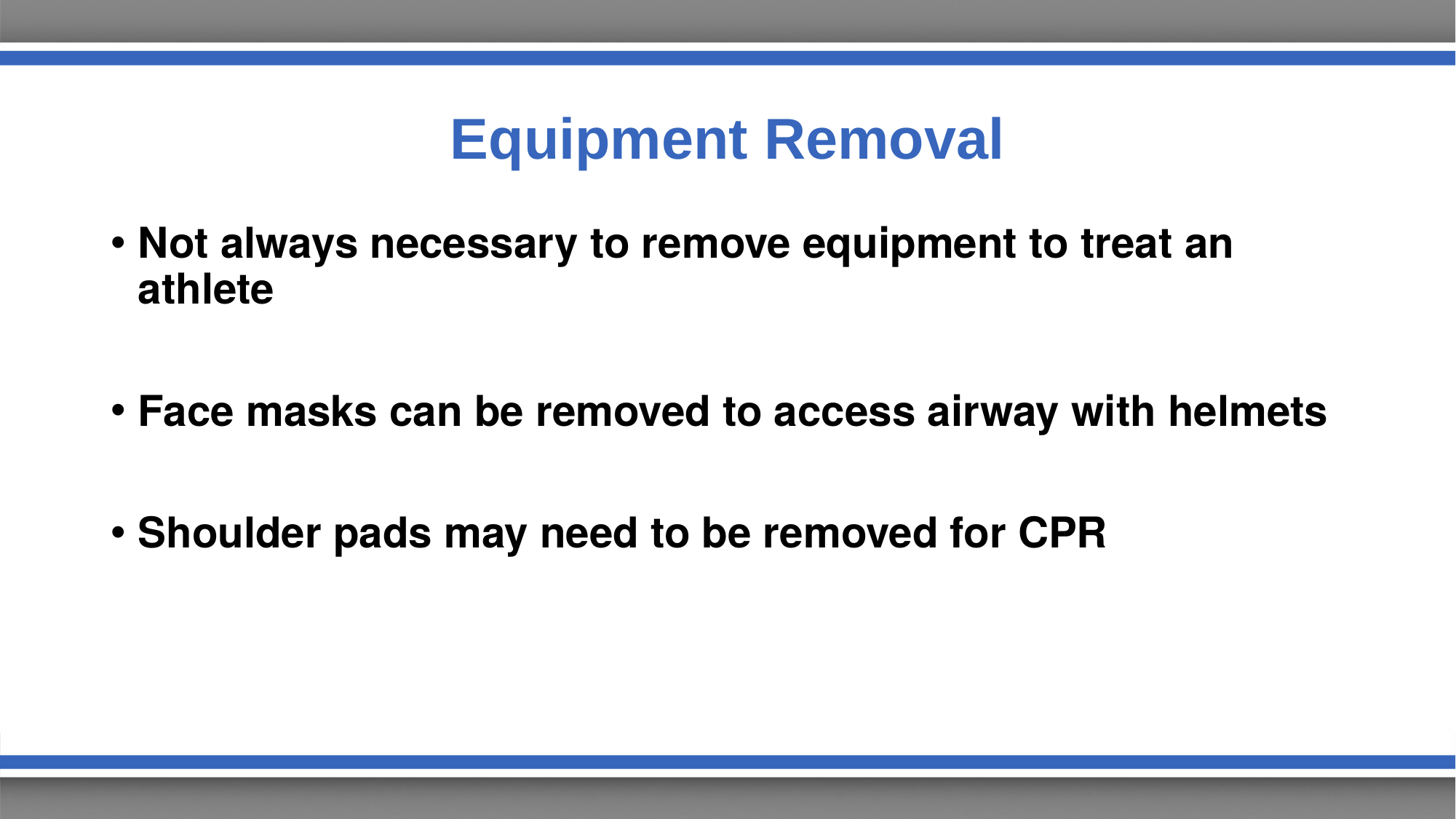

# Equipment Removal
Not always necessary to remove equipment to treat an athlete

Face masks can be removed to access airway with helmets

Shoulder pads may need to be removed for CPR